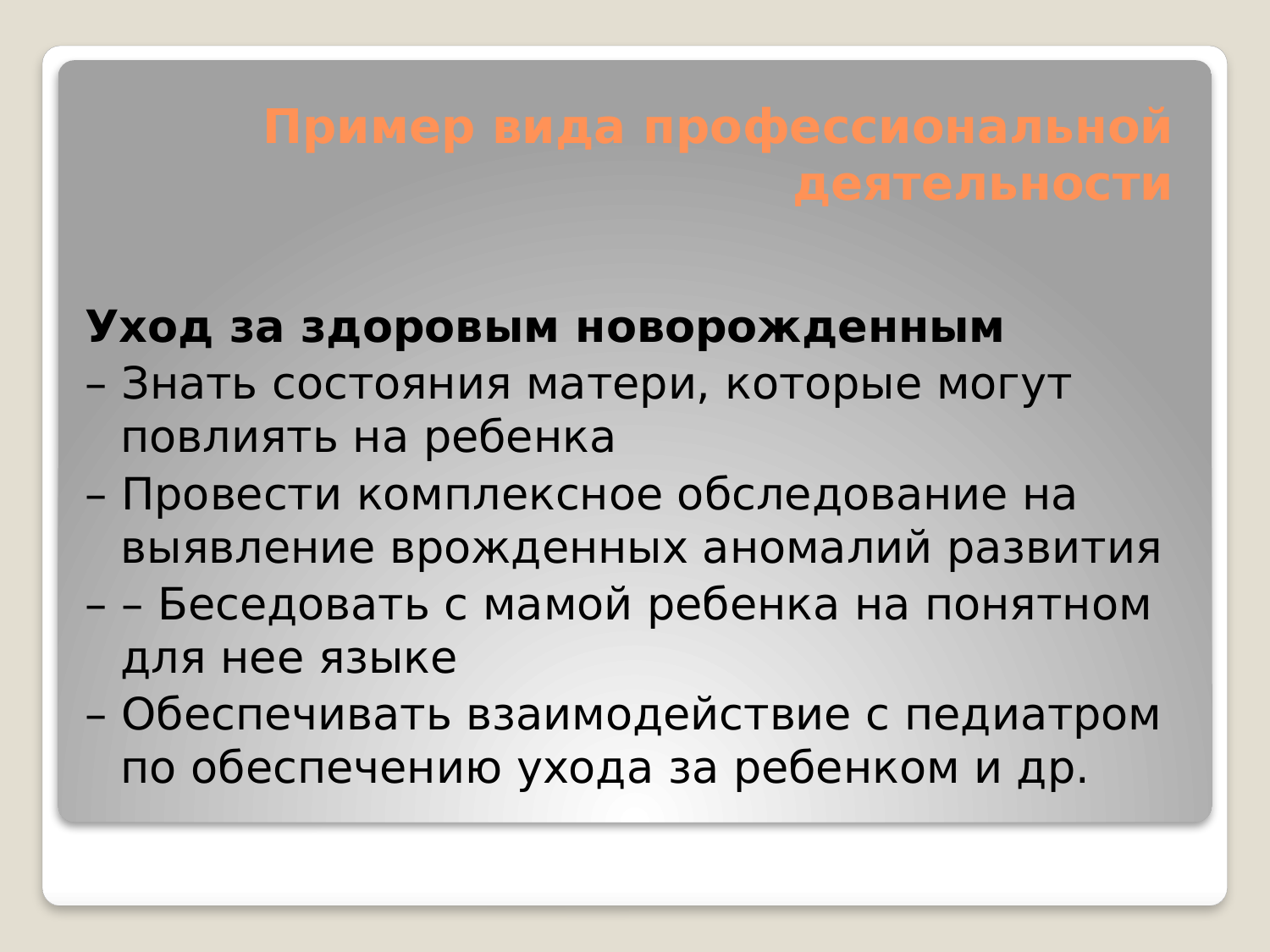

# Пример вида профессиональной деятельности

Уход за здоровым новорожденным
– Знать состояния матери, которые могут повлиять на ребенка
– Провести комплексное обследование на выявление врожденных аномалий развития
– – Беседовать с мамой ребенка на понятном для нее языке
– Обеспечивать взаимодействие с педиатром по обеспечению ухода за ребенком и др.